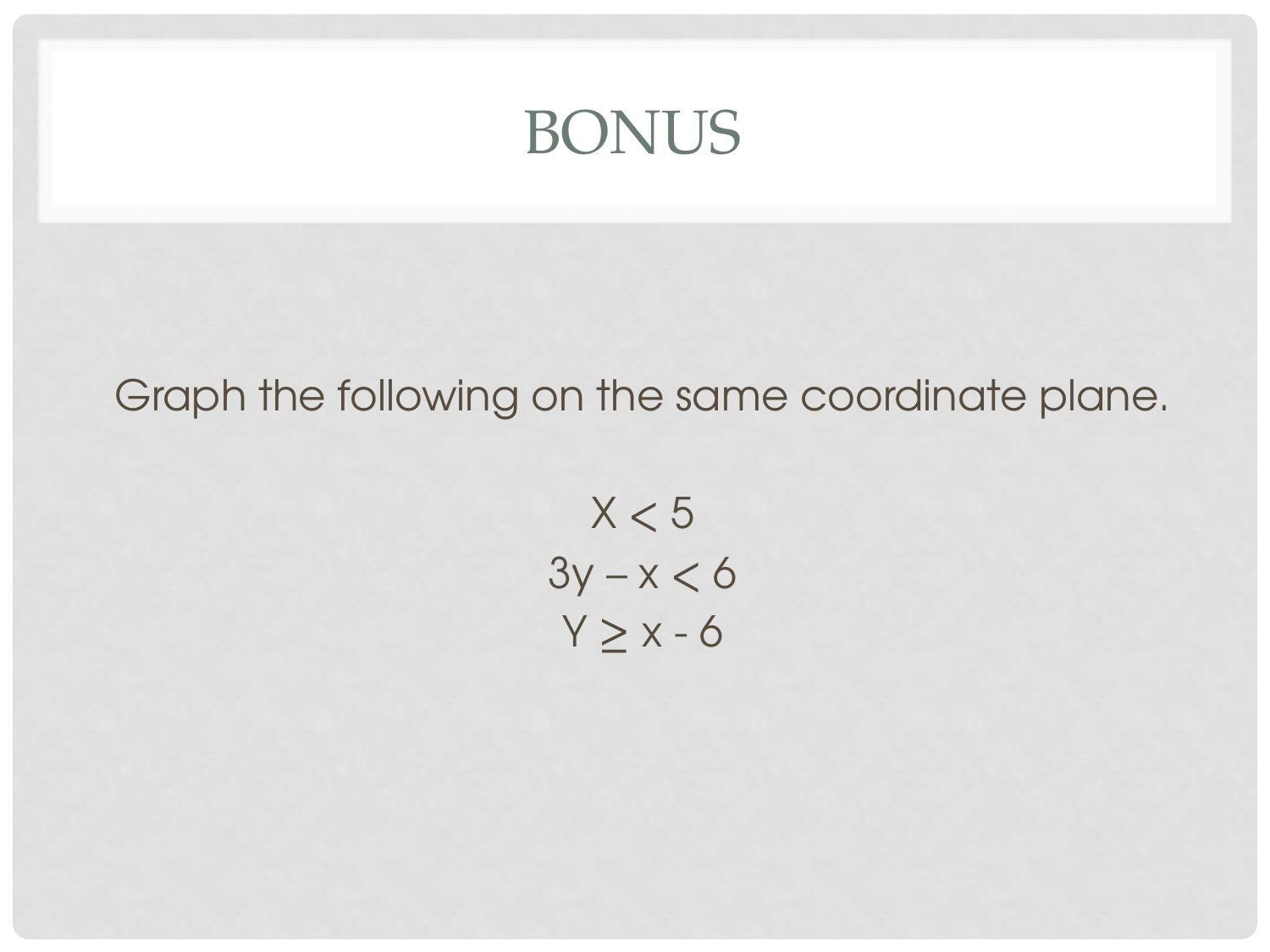

# Bonus

Graph the following on the same coordinate plane.

X < 5
3y – x < 6
Y ≥ x - 6